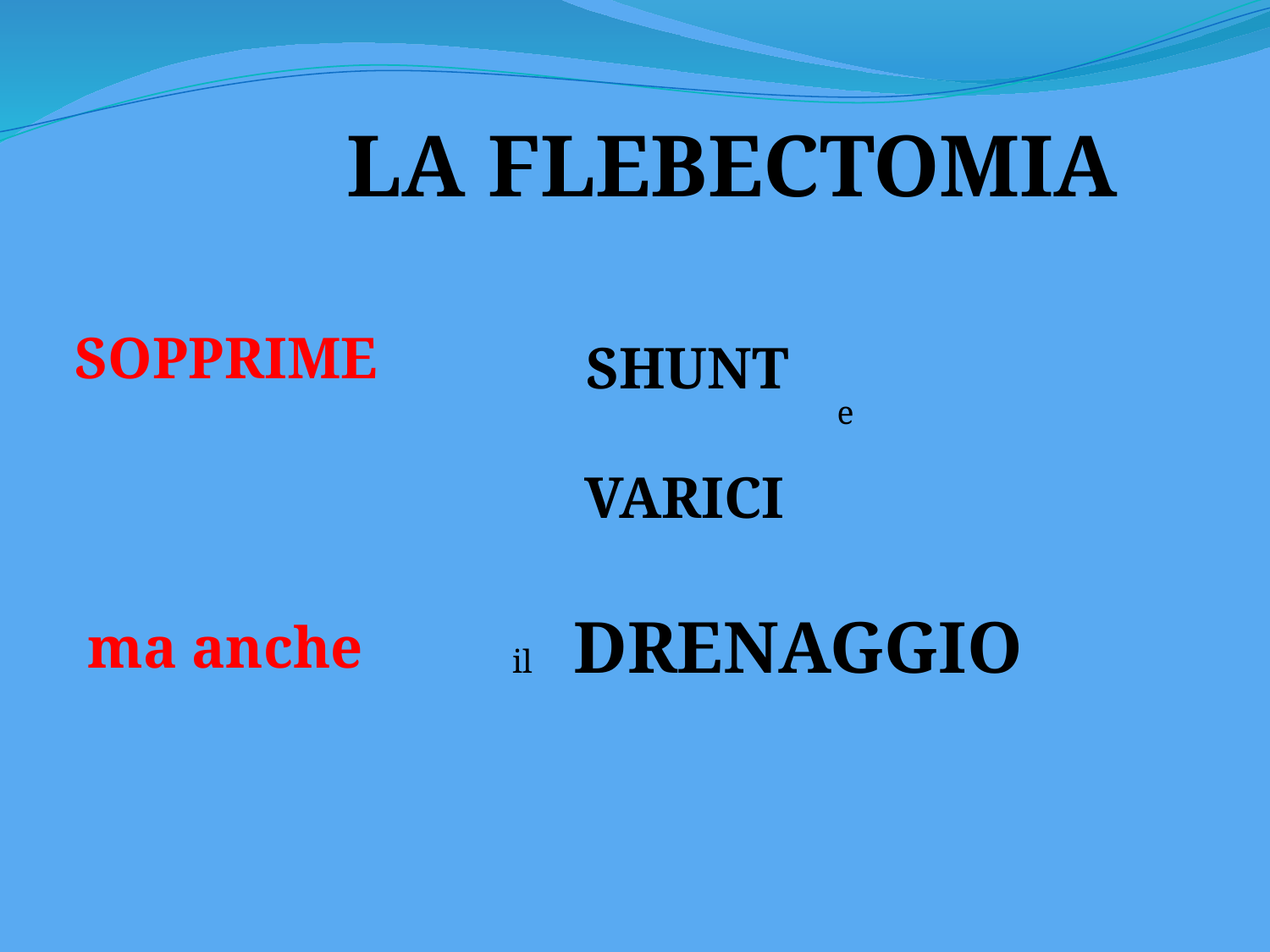

LA FLEBECTOMIA
SOPPRIME
SHUNT
e
VARICI
il     DRENAGGIO
ma anche